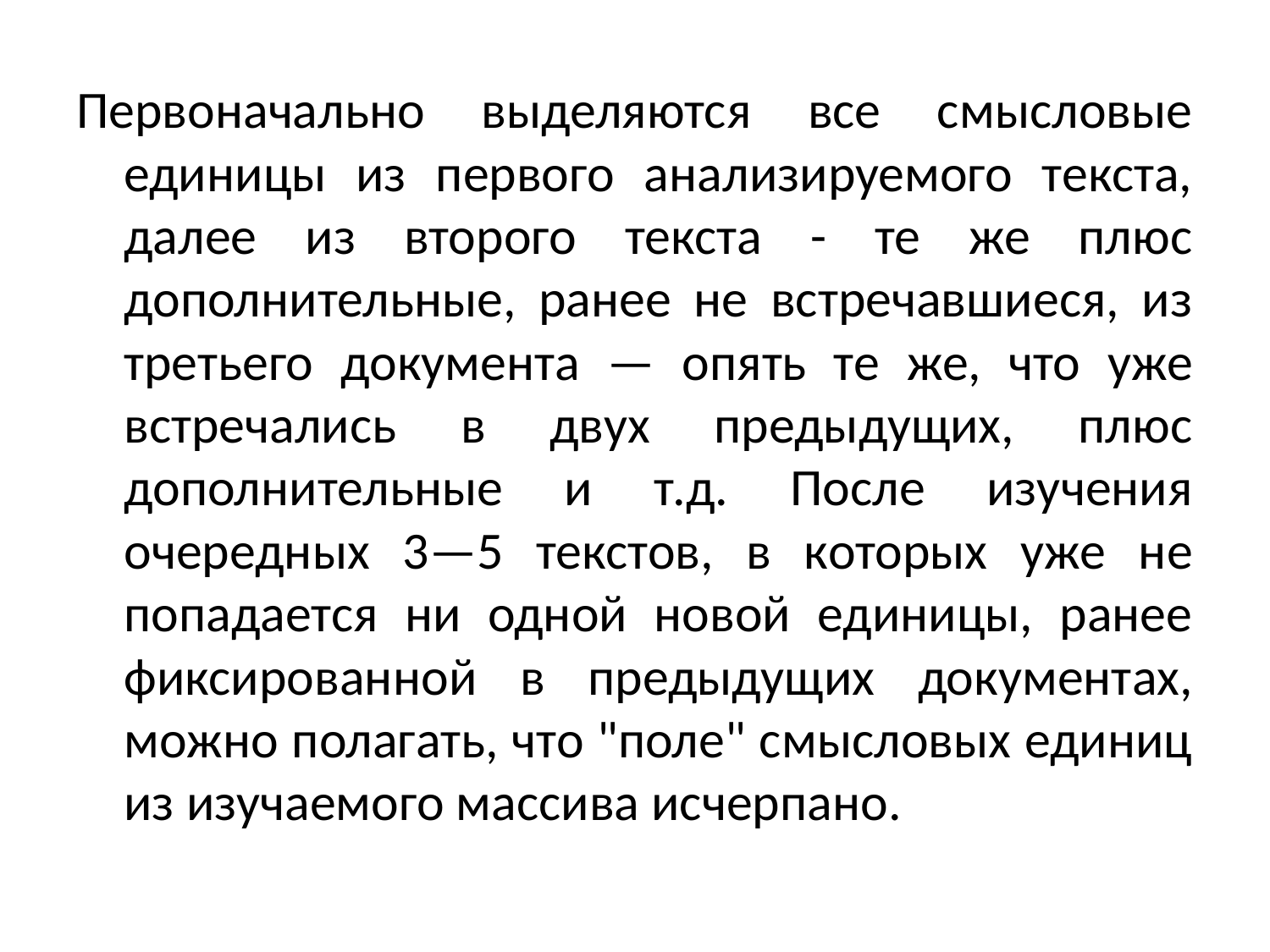

#
Первоначально выделяются все смысловые единицы из первого анализируемого текста, далее из второго текста - те же плюс дополнительные, ранее не встречавшиеся, из третьего документа — опять те же, что уже встречались в двух предыдущих, плюс дополнительные и т.д. После изучения очередных 3—5 текстов, в которых уже не попадается ни одной новой единицы, ранее фиксированной в предыдущих документах, можно полагать, что "поле" смысловых единиц из изучаемого массива исчерпано.